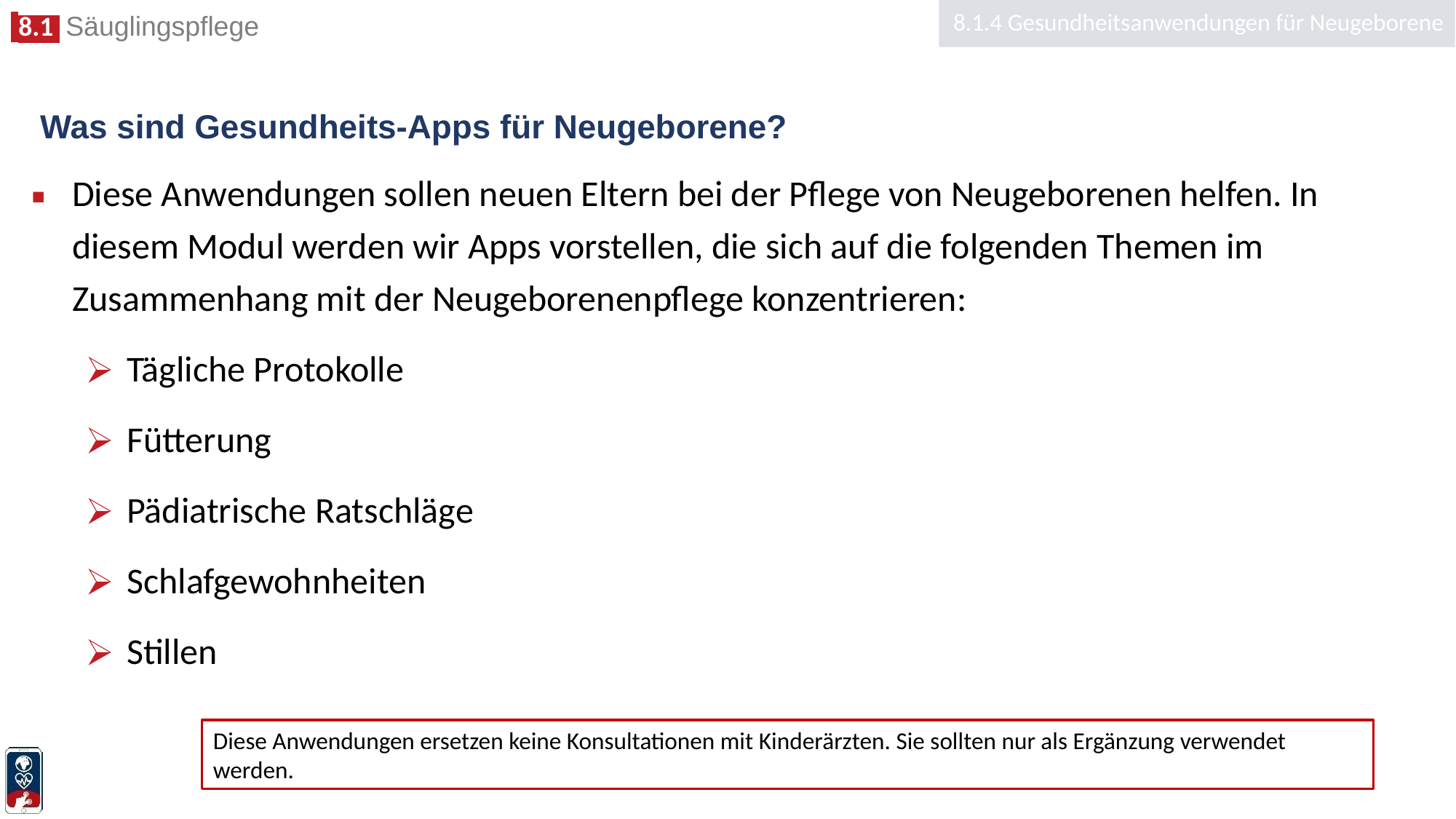

8.1.4 Gesundheitsanwendungen für Neugeborene
# Was sind Gesundheits-Apps für Neugeborene?
Diese Anwendungen sollen neuen Eltern bei der Pflege von Neugeborenen helfen. In diesem Modul werden wir Apps vorstellen, die sich auf die folgenden Themen im Zusammenhang mit der Neugeborenenpflege konzentrieren:
Tägliche Protokolle
Fütterung
Pädiatrische Ratschläge
Schlafgewohnheiten
Stillen
Diese Anwendungen ersetzen keine Konsultationen mit Kinderärzten. Sie sollten nur als Ergänzung verwendet werden.